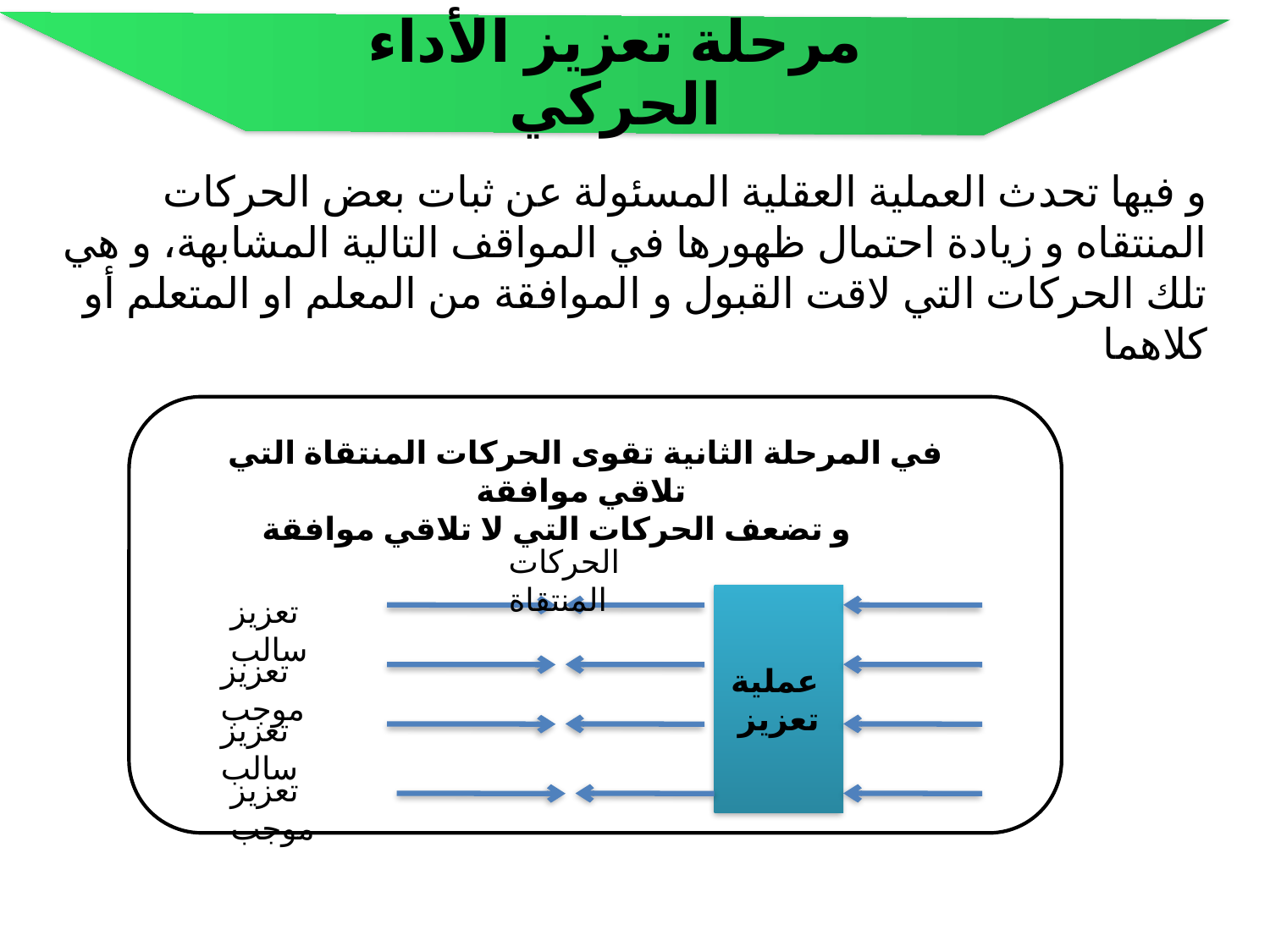

مرحلة تعزيز الأداء الحركي

      و فيها تحدث العملية العقلية المسئولة عن ثبات بعض الحركات المنتقاه و زيادة احتمال ظهورها في المواقف التالية المشابهة، و هي تلك الحركات التي لاقت القبول و الموافقة من المعلم او المتعلم أو كلاهما

في المرحلة الثانية تقوى الحركات المنتقاة التي تلاقي موافقة
و تضعف الحركات التي لا تلاقي موافقة

الحركات المنتقاة
تعزيز سالب
عملية
تعزيز
تعزيز موجب
تعزيز سالب
تعزيز موجب